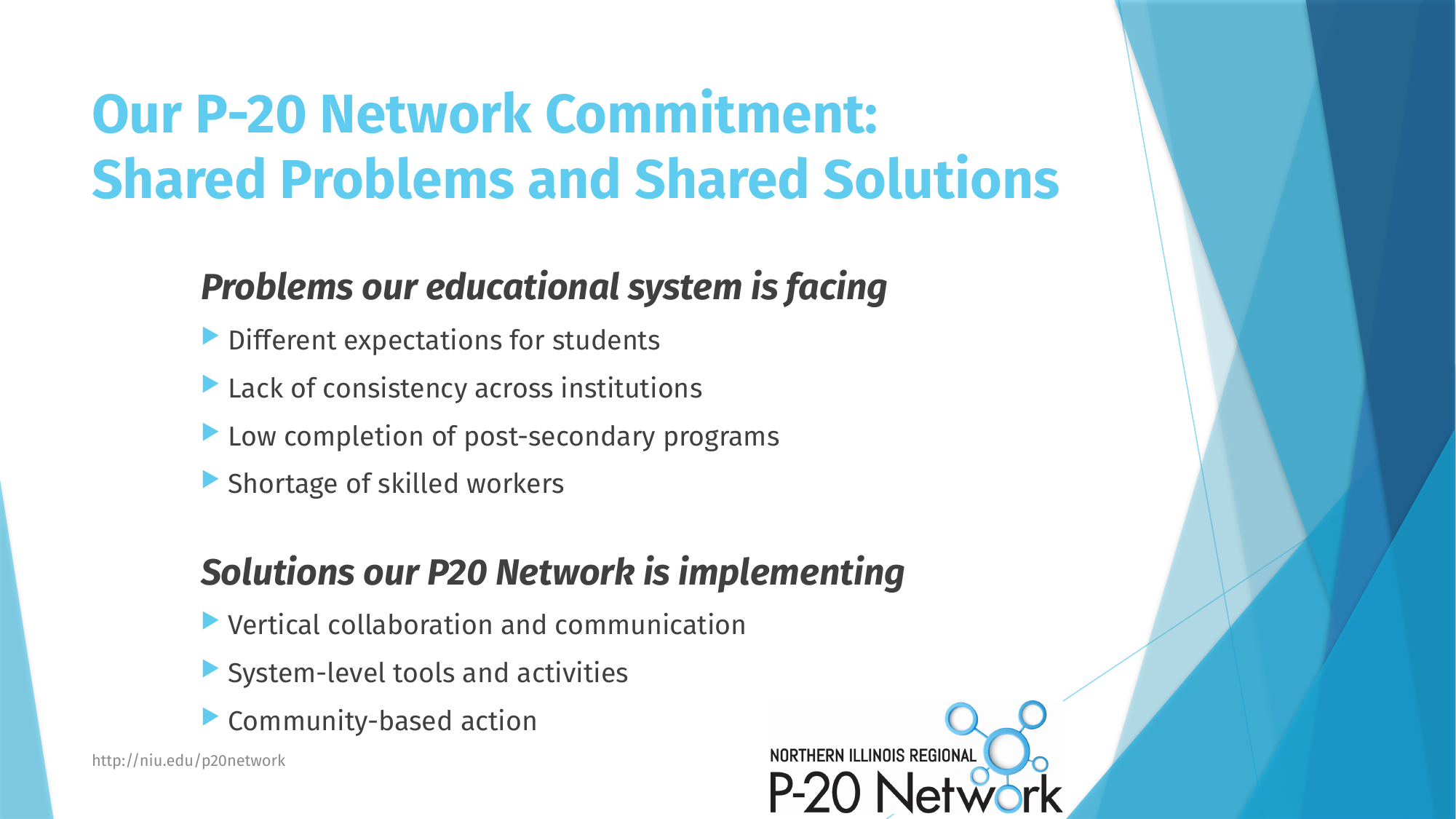

# Our P-20 Network Commitment: Shared Problems and Shared Solutions
	Problems our educational system is facing
Different expectations for students
Lack of consistency across institutions
Low completion of post-secondary programs
Shortage of skilled workers

	Solutions our P20 Network is implementing
Vertical collaboration and communication
System-level tools and activities
Community-based action

http://niu.edu/p20network